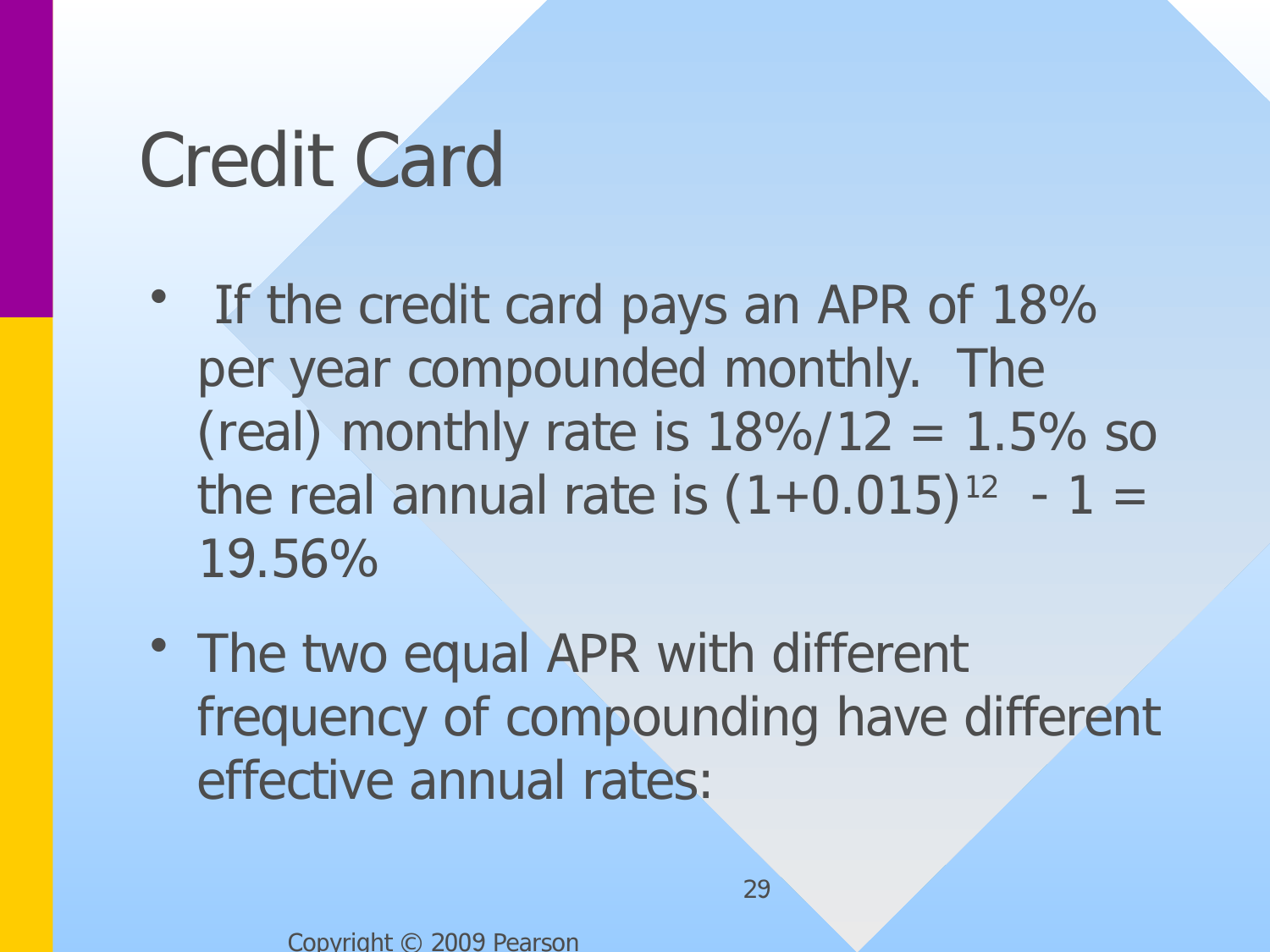

# Credit Card
 If the credit card pays an APR of 18% per year compounded monthly.  The (real) monthly rate is 18%/12 = 1.5% so the real annual rate is (1+0.015)12  - 1 = 19.56%
The two equal APR with different frequency of compounding have different effective annual rates:
29
Copyright © 2009 Pearson Education, Inc.  Publishing as Prentice Hall